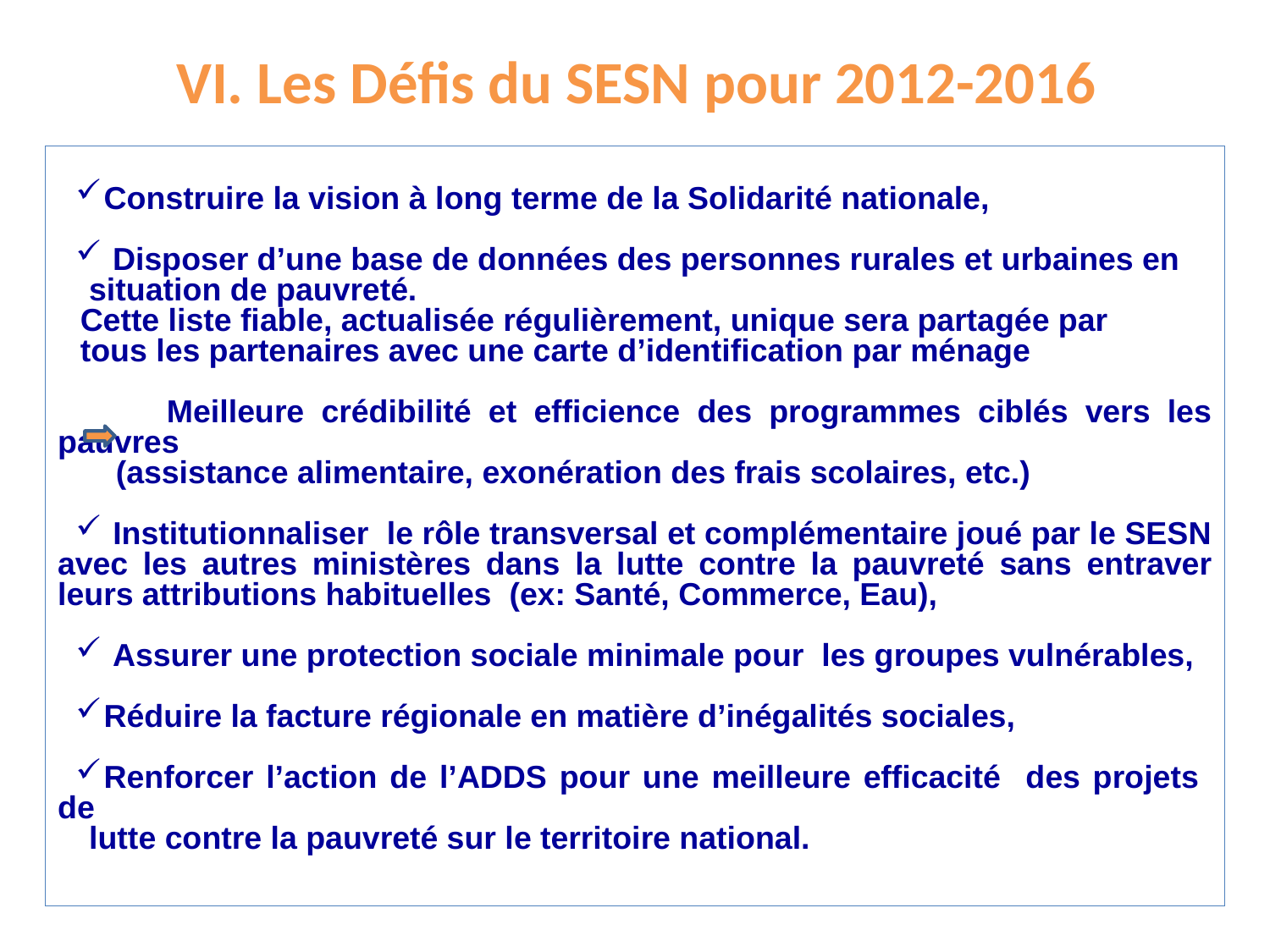

# VI. Les Défis du SESN pour 2012-2016

Construire la vision à long terme de la Solidarité nationale,

 Disposer d’une base de données des personnes rurales et urbaines en
 situation de pauvreté.
Cette liste fiable, actualisée régulièrement, unique sera partagée par
tous les partenaires avec une carte d’identification par ménage

     Meilleure crédibilité et efficience des programmes ciblés vers les pauvres
    (assistance alimentaire, exonération des frais scolaires, etc.)

 Institutionnaliser  le rôle transversal et complémentaire joué par le SESN avec les autres ministères dans la lutte contre la pauvreté sans entraver leurs attributions habituelles  (ex: Santé, Commerce, Eau),

 Assurer une protection sociale minimale pour  les groupes vulnérables,

Réduire la facture régionale en matière d’inégalités sociales,

Renforcer l’action de l’ADDS pour une meilleure efficacité  des projets  de
 lutte contre la pauvreté sur le territoire national.